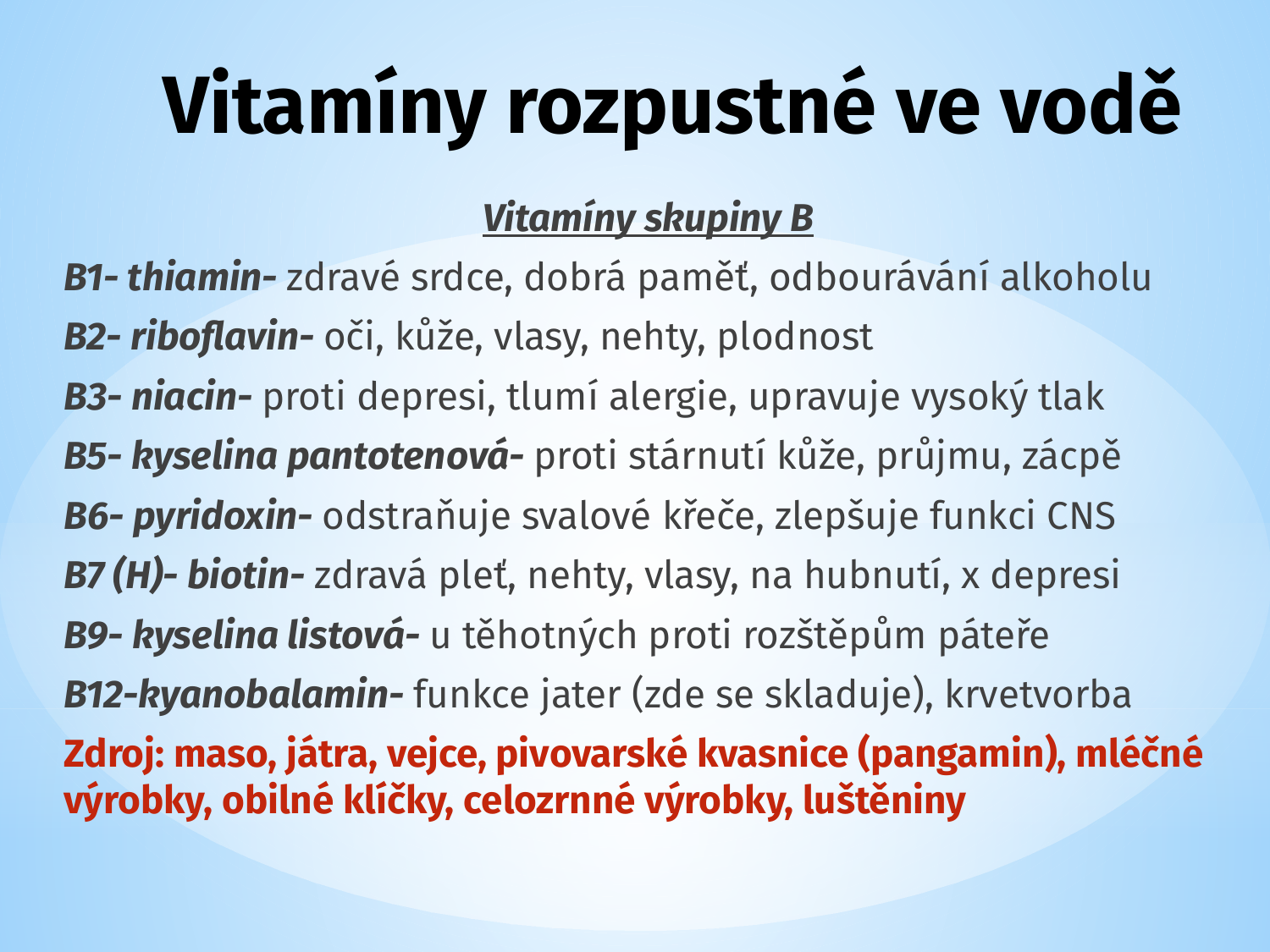

# Vitamíny rozpustné ve vodě
Vitamíny skupiny B
B1- thiamin- zdravé srdce, dobrá paměť, odbourávání alkoholu
B2- riboflavin- oči, kůže, vlasy, nehty, plodnost
B3- niacin- proti depresi, tlumí alergie, upravuje vysoký tlak
B5- kyselina pantotenová- proti stárnutí kůže, průjmu, zácpě
B6- pyridoxin- odstraňuje svalové křeče, zlepšuje funkci CNS
B7 (H)- biotin- zdravá pleť, nehty, vlasy, na hubnutí, x depresi
B9- kyselina listová- u těhotných proti rozštěpům páteře
B12-kyanobalamin- funkce jater (zde se skladuje), krvetvorba
Zdroj: maso, játra, vejce, pivovarské kvasnice (pangamin), mléčné výrobky, obilné klíčky, celozrnné výrobky, luštěniny